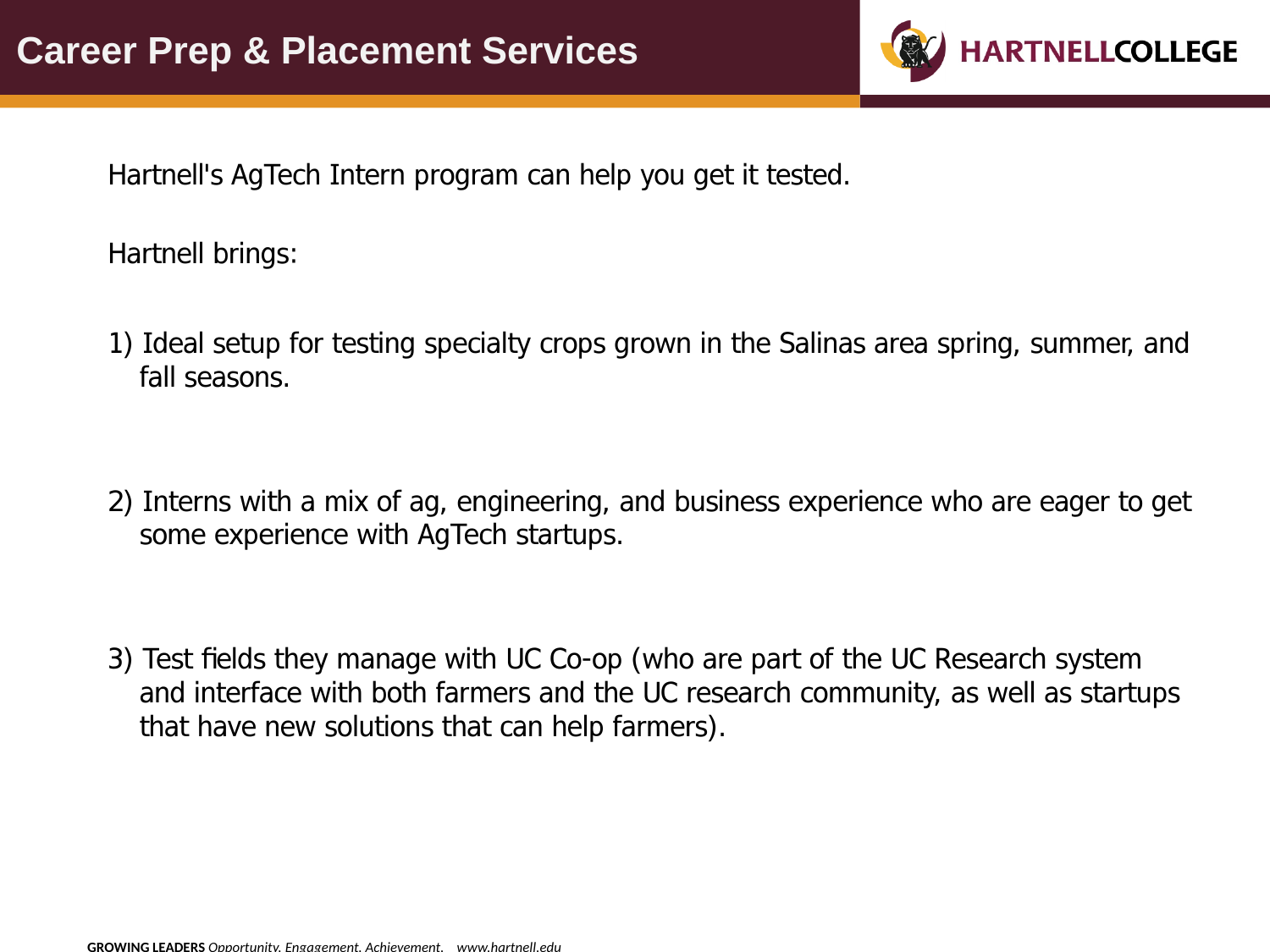

# Career Prep & Placement Services
Hartnell's AgTech Intern program can help you get it tested.
Hartnell brings:

1) Ideal setup for testing specialty crops grown in the Salinas area spring, summer, and fall seasons.

2) Interns with a mix of ag, engineering, and business experience who are eager to get some experience with AgTech startups.

3) Test fields they manage with UC Co-op (who are part of the UC Research system and interface with both farmers and the UC research community, as well as startups that have new solutions that can help farmers).